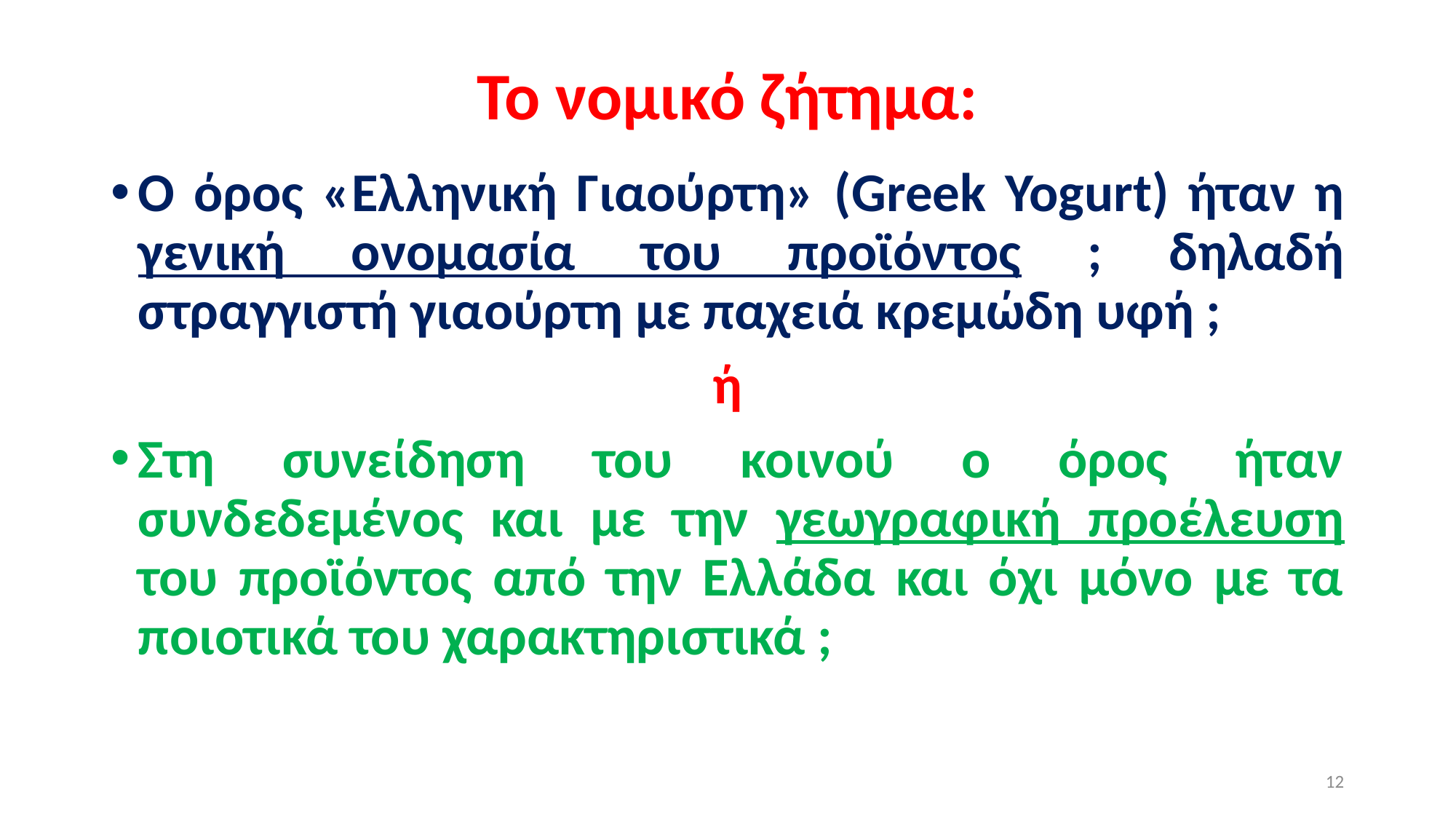

# Το νομικό ζήτημα:
Ο όρος «Ελληνική Γιαούρτη» (Greek Yogurt) ήταν η γενική ονομασία του προϊόντος ; δηλαδή στραγγιστή γιαούρτη με παχειά κρεμώδη υφή ;
ή
Στη συνείδηση του κοινού ο όρος ήταν συνδεδεμένος και με την γεωγραφική προέλευση του προϊόντος από την Ελλάδα και όχι μόνο με τα ποιοτικά του χαρακτηριστικά ;
12